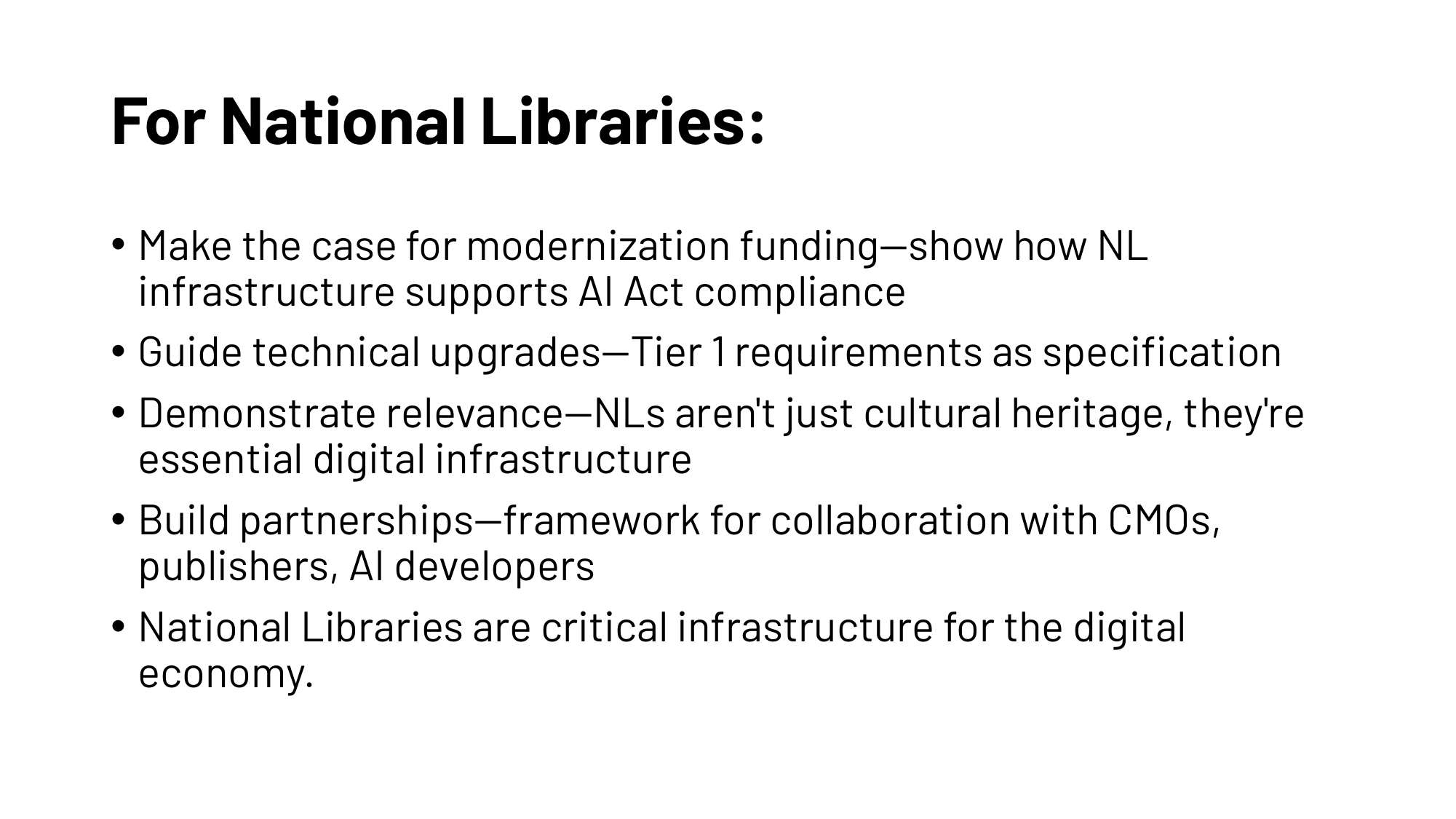

# For National Libraries:
Make the case for modernization funding—show how NL infrastructure supports AI Act compliance
Guide technical upgrades—Tier 1 requirements as specification
Demonstrate relevance—NLs aren't just cultural heritage, they're essential digital infrastructure
Build partnerships—framework for collaboration with CMOs, publishers, AI developers
National Libraries are critical infrastructure for the digital economy.